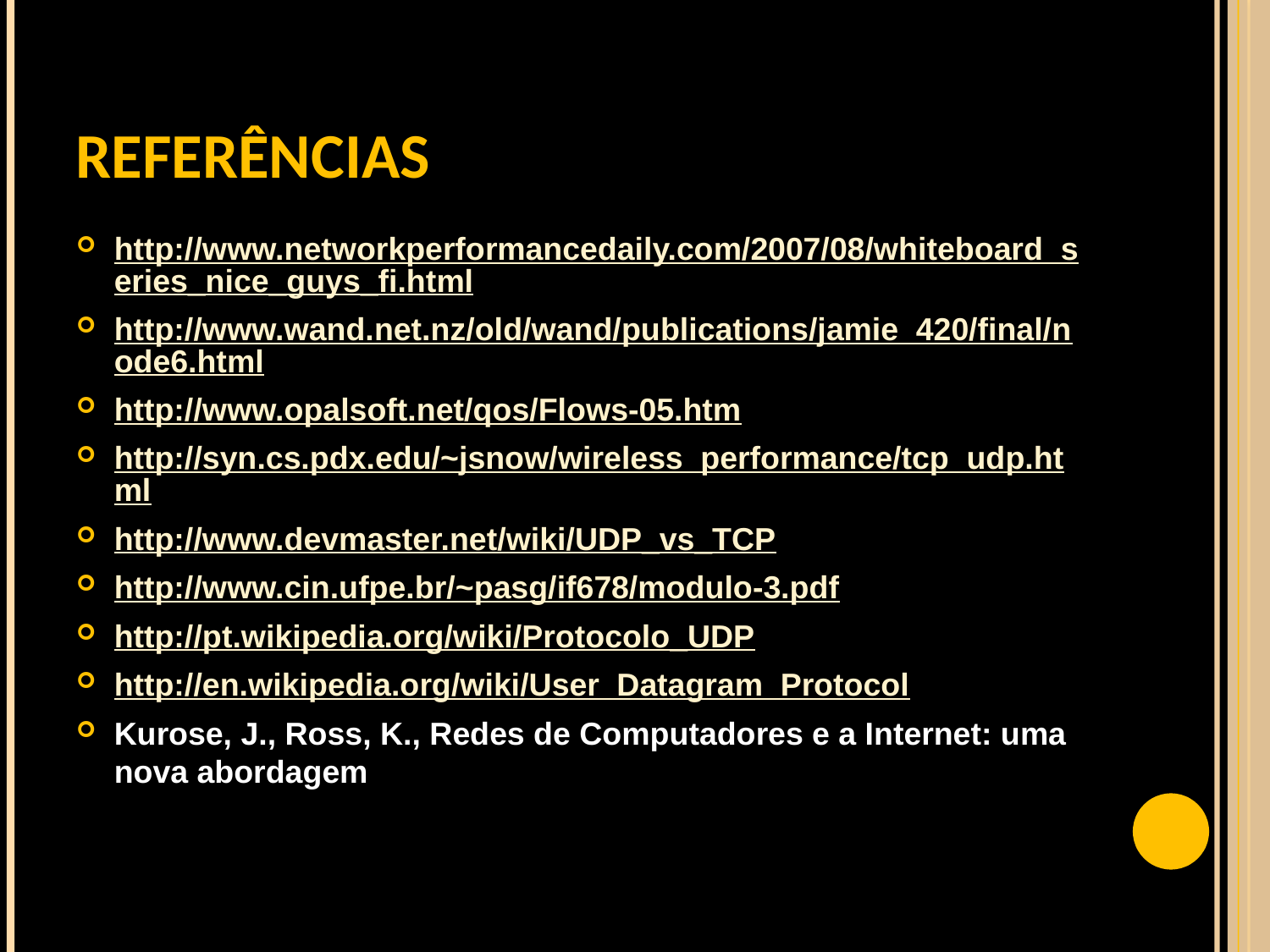

# Referências
http://www.networkperformancedaily.com/2007/08/whiteboard_series_nice_guys_fi.html
http://www.wand.net.nz/old/wand/publications/jamie_420/final/node6.html
http://www.opalsoft.net/qos/Flows-05.htm
http://syn.cs.pdx.edu/~jsnow/wireless_performance/tcp_udp.html
http://www.devmaster.net/wiki/UDP_vs_TCP
http://www.cin.ufpe.br/~pasg/if678/modulo-3.pdf
http://pt.wikipedia.org/wiki/Protocolo_UDP
http://en.wikipedia.org/wiki/User_Datagram_Protocol
Kurose, J., Ross, K., Redes de Computadores e a Internet: uma nova abordagem